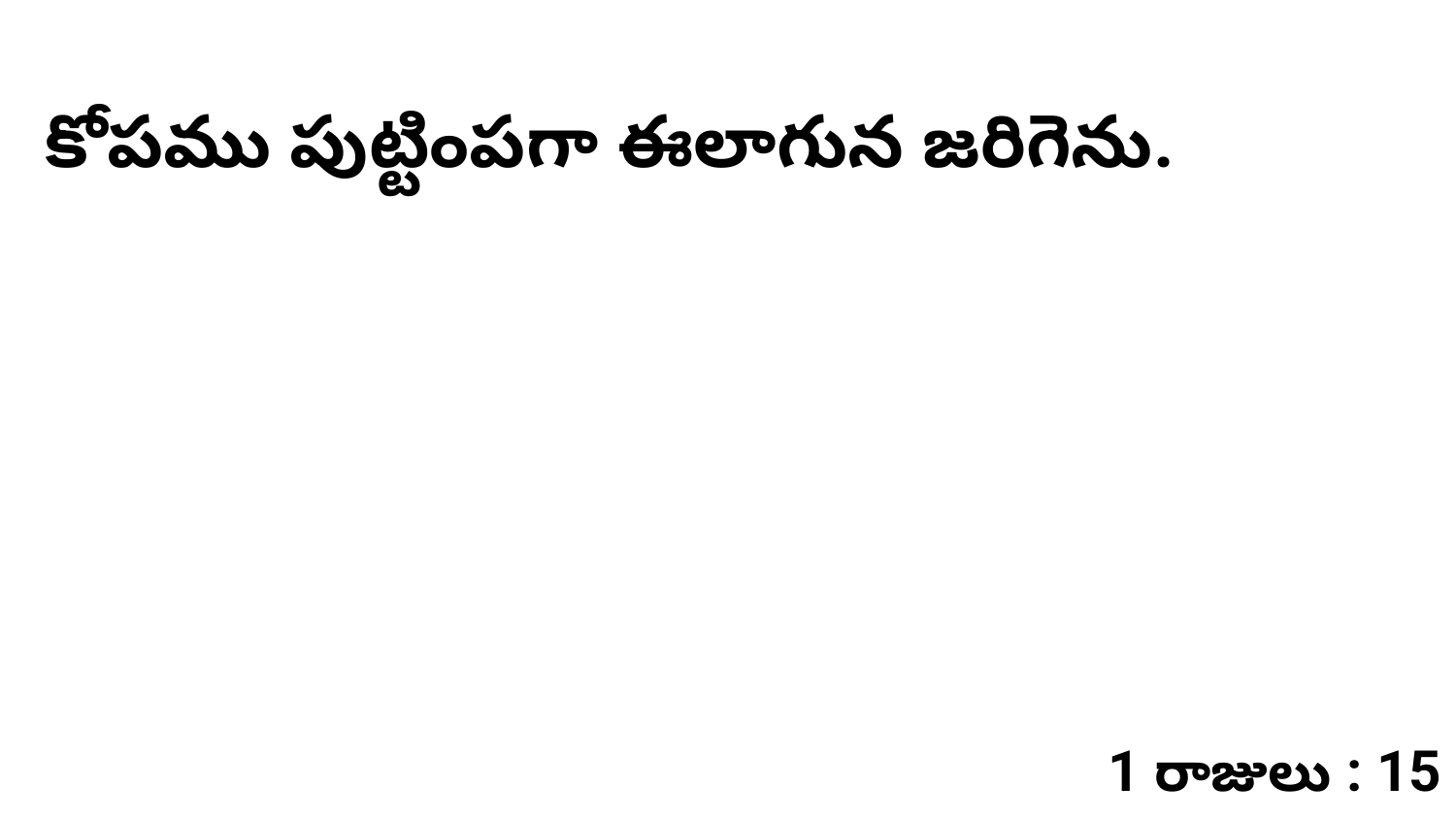

కోపము పుట్టింపగా ఈలాగున జరిగెను.
1 రాజులు : 15